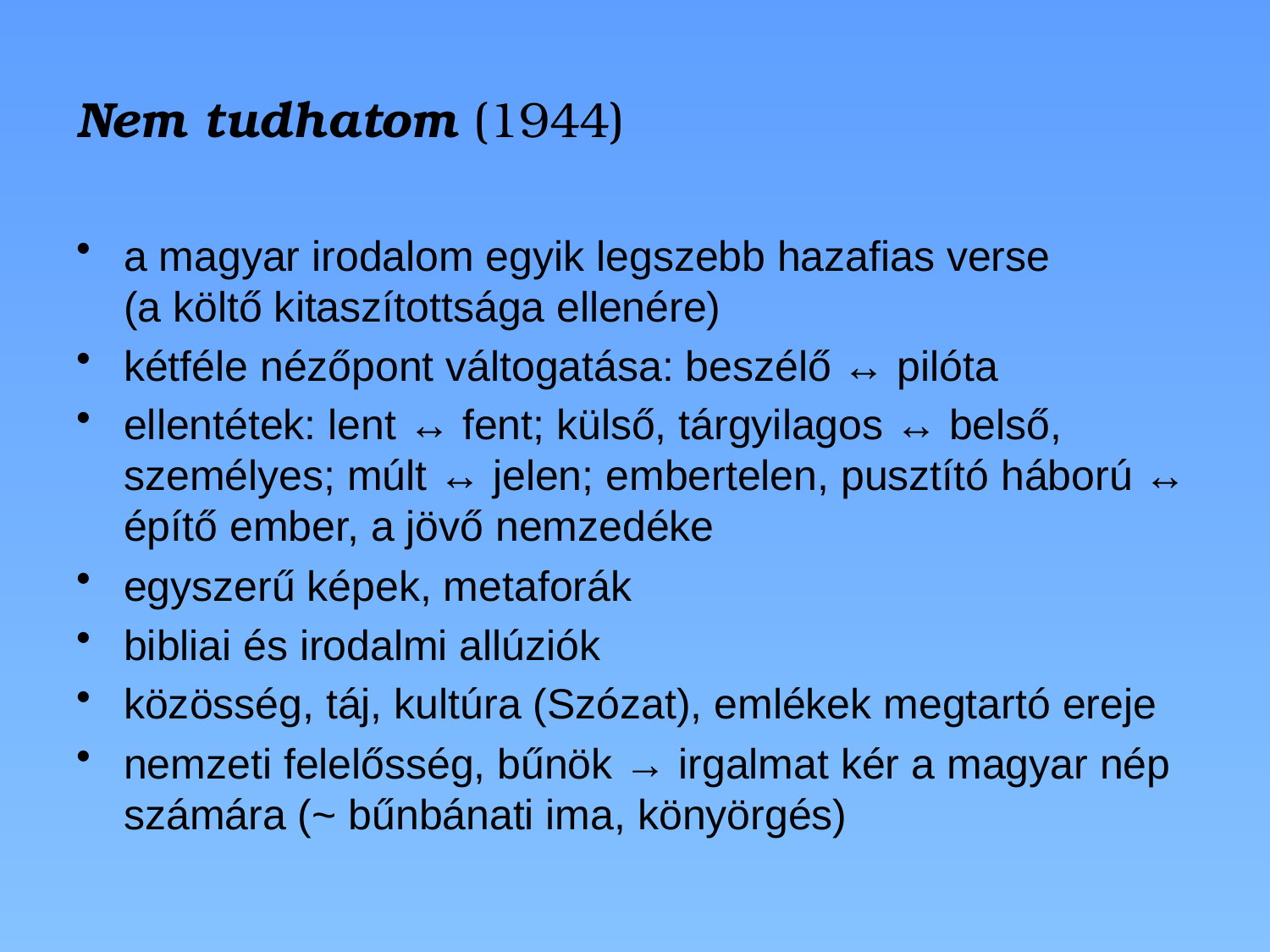

# Nem tudhatom (1944)
a magyar irodalom egyik legszebb hazafias verse         (a költő kitaszítottsága ellenére)
kétféle nézőpont váltogatása: beszélő ↔ pilóta
ellentétek: lent ↔ fent; külső, tárgyilagos ↔ belső, személyes; múlt ↔ jelen; embertelen, pusztító háború ↔ építő ember, a jövő nemzedéke
egyszerű képek, metaforák
bibliai és irodalmi allúziók
közösség, táj, kultúra (Szózat), emlékek megtartó ereje
nemzeti felelősség, bűnök → irgalmat kér a magyar nép számára (~ bűnbánati ima, könyörgés)